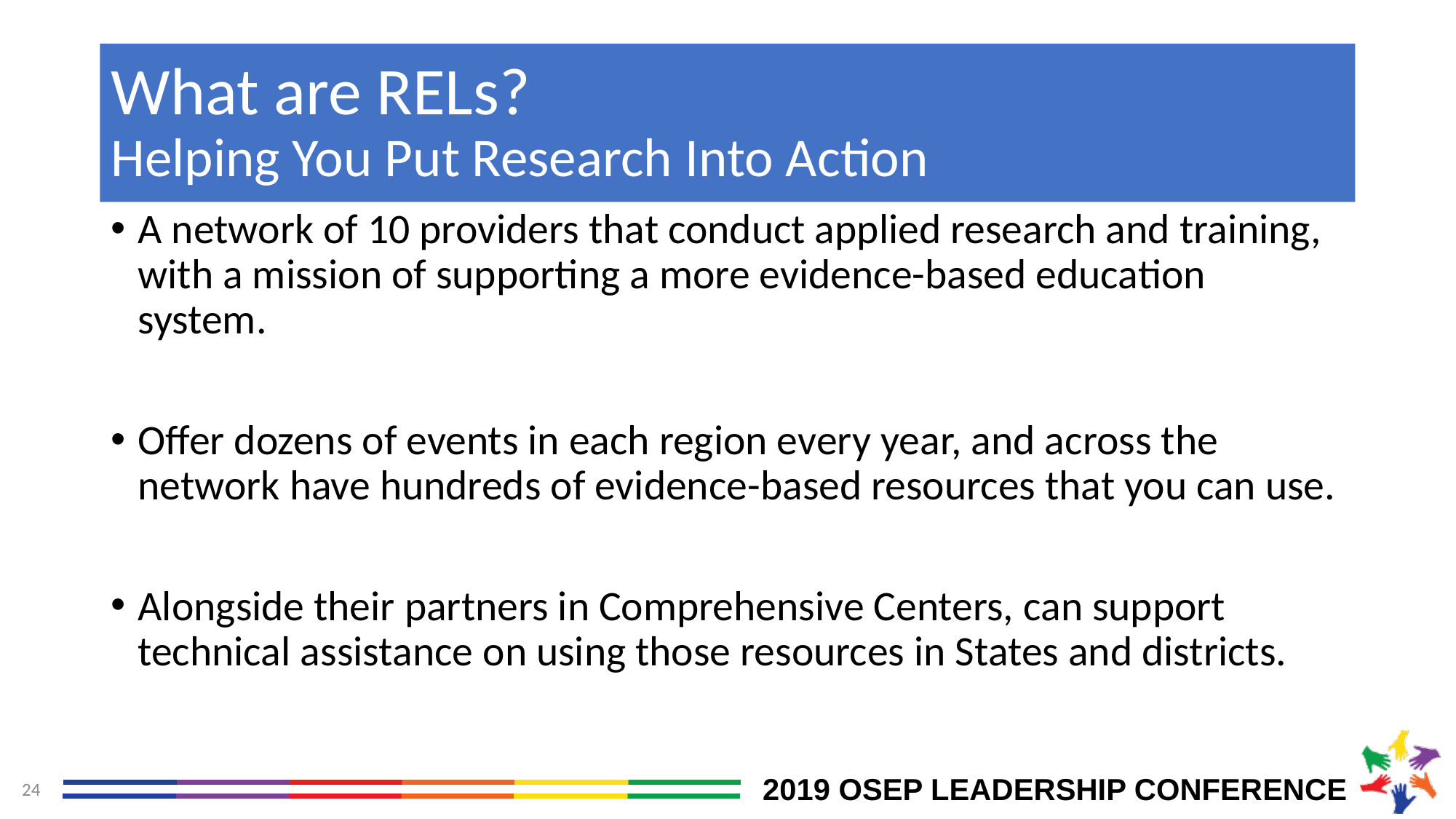

# What are RELs? Helping You Put Research Into Action
A network of 10 providers that conduct applied research and training, with a mission of supporting a more evidence-based education system.

Offer dozens of events in each region every year, and across the network have hundreds of evidence-based resources that you can use.

Alongside their partners in Comprehensive Centers, can support technical assistance on using those resources in States and districts.

24